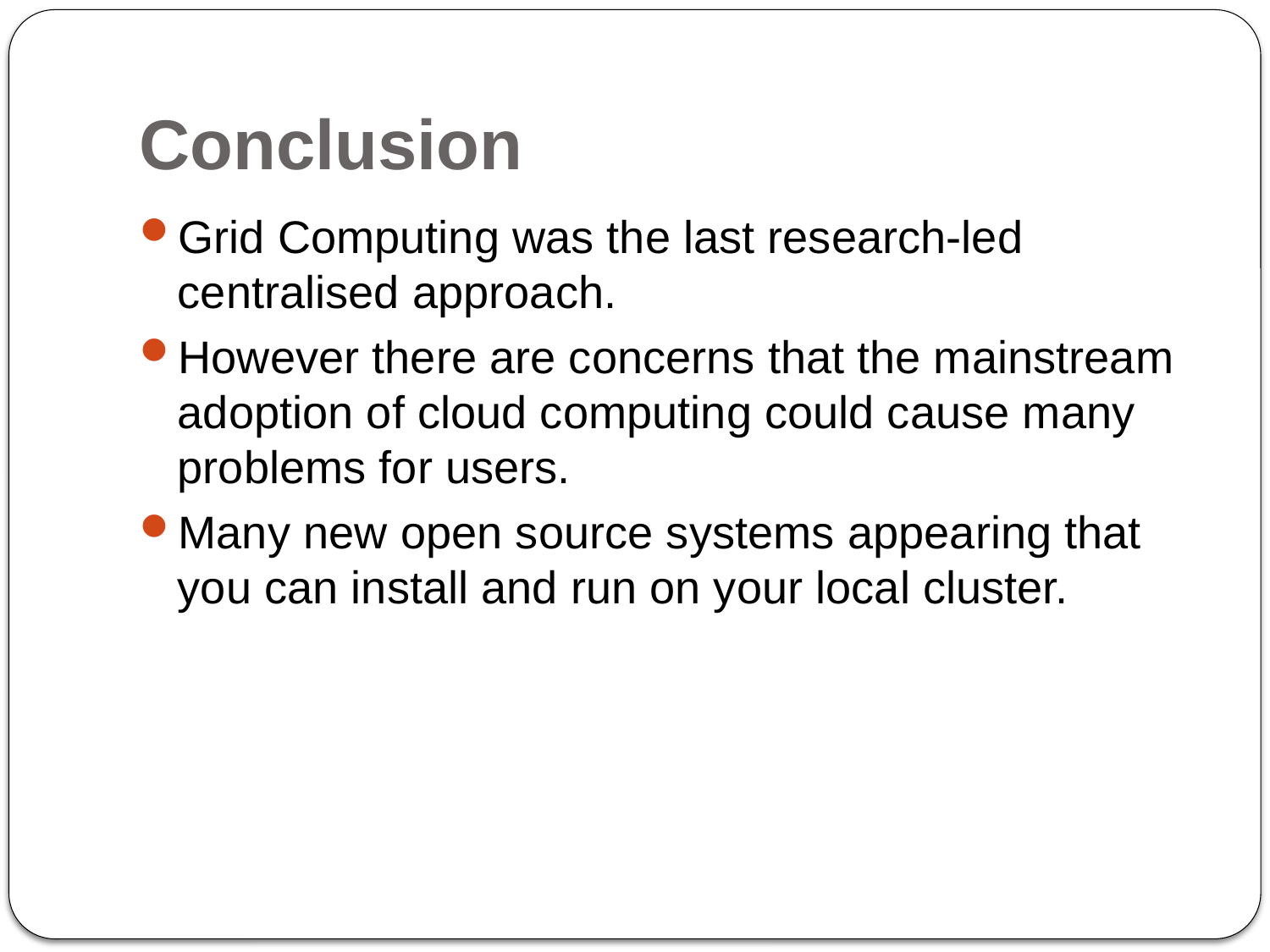

# Conclusion
Grid Computing was the last research-led centralised approach.
However there are concerns that the mainstream adoption of cloud computing could cause many problems for users.
Many new open source systems appearing that you can install and run on your local cluster.